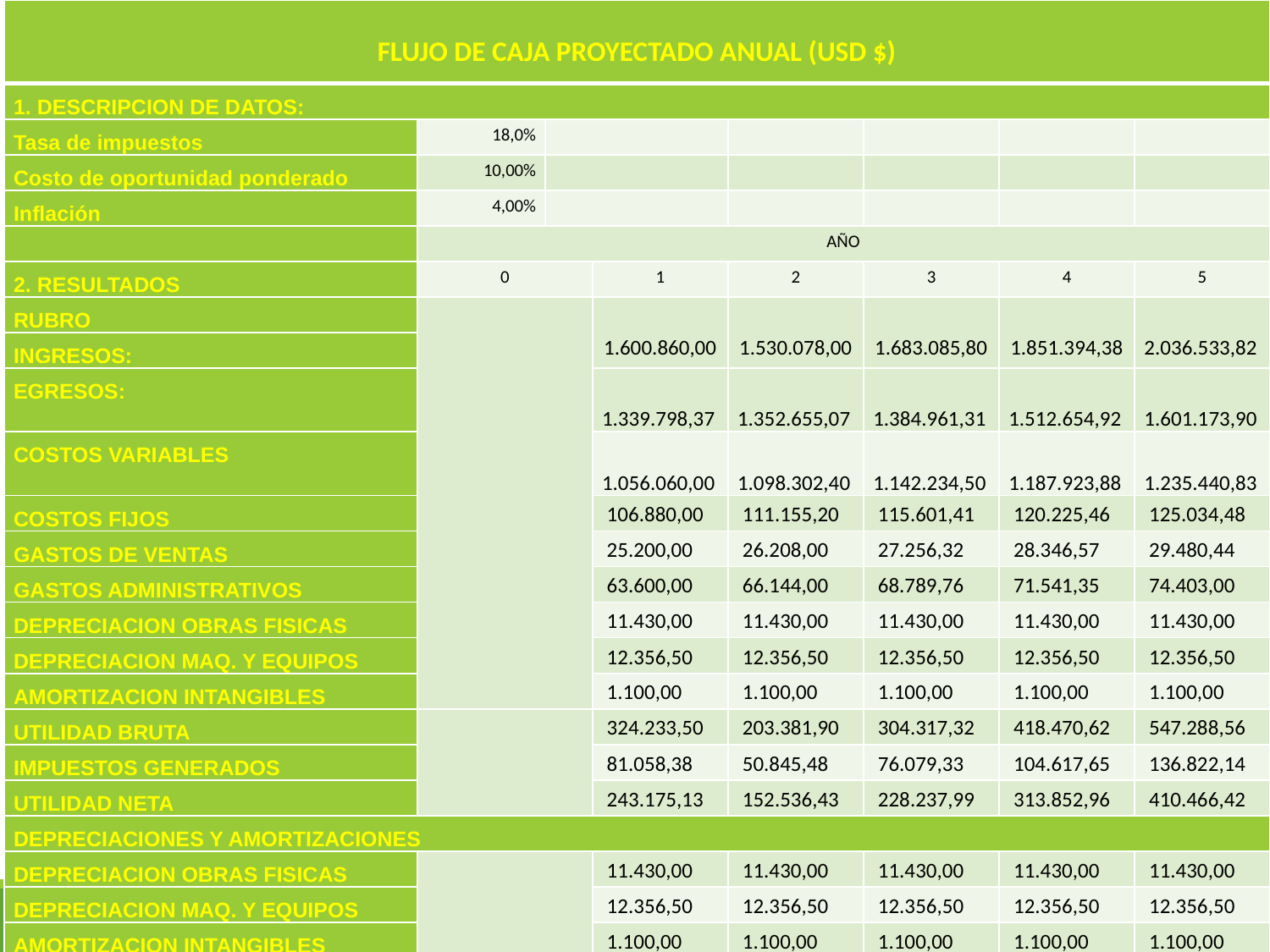

| FLUJO DE CAJA PROYECTADO ANUAL (USD $) |  |  |  |  |  |  |  |
| --- | --- | --- | --- | --- | --- | --- | --- |
| 1. DESCRIPCION DE DATOS: |  |  |  |  |  |  |  |
| Tasa de impuestos | 18,0% |  |  |  |  |  |  |
| Costo de oportunidad ponderado | 10,00% |  |  |  |  |  |  |
| Inflación | 4,00% |  |  |  |  |  |  |
|  | AÑO |  |  |  |  |  |  |
| 2. RESULTADOS | 0 |  | 1 | 2 | 3 | 4 | 5 |
| RUBRO |  |  | 1.600.860,00 | 1.530.078,00 | 1.683.085,80 | 1.851.394,38 | 2.036.533,82 |
| INGRESOS: |  |  |  |  |  |  |  |
| EGRESOS: |  |  | 1.339.798,37 | 1.352.655,07 | 1.384.961,31 | 1.512.654,92 | 1.601.173,90 |
| COSTOS VARIABLES |  |  | 1.056.060,00 | 1.098.302,40 | 1.142.234,50 | 1.187.923,88 | 1.235.440,83 |
| COSTOS FIJOS |  |  | 106.880,00 | 111.155,20 | 115.601,41 | 120.225,46 | 125.034,48 |
| GASTOS DE VENTAS |  |  | 25.200,00 | 26.208,00 | 27.256,32 | 28.346,57 | 29.480,44 |
| GASTOS ADMINISTRATIVOS |  |  | 63.600,00 | 66.144,00 | 68.789,76 | 71.541,35 | 74.403,00 |
| DEPRECIACION OBRAS FISICAS |  |  | 11.430,00 | 11.430,00 | 11.430,00 | 11.430,00 | 11.430,00 |
| DEPRECIACION MAQ. Y EQUIPOS |  |  | 12.356,50 | 12.356,50 | 12.356,50 | 12.356,50 | 12.356,50 |
| AMORTIZACION INTANGIBLES |  |  | 1.100,00 | 1.100,00 | 1.100,00 | 1.100,00 | 1.100,00 |
| UTILIDAD BRUTA |  |  | 324.233,50 | 203.381,90 | 304.317,32 | 418.470,62 | 547.288,56 |
| IMPUESTOS GENERADOS |  |  | 81.058,38 | 50.845,48 | 76.079,33 | 104.617,65 | 136.822,14 |
| UTILIDAD NETA |  |  | 243.175,13 | 152.536,43 | 228.237,99 | 313.852,96 | 410.466,42 |
| DEPRECIACIONES Y AMORTIZACIONES |  |  |  |  |  |  |  |
| DEPRECIACION OBRAS FISICAS |  |  | 11.430,00 | 11.430,00 | 11.430,00 | 11.430,00 | 11.430,00 |
| DEPRECIACION MAQ. Y EQUIPOS |  |  | 12.356,50 | 12.356,50 | 12.356,50 | 12.356,50 | 12.356,50 |
| AMORTIZACION INTANGIBLES |  |  | 1.100,00 | 1.100,00 | 1.100,00 | 1.100,00 | 1.100,00 |